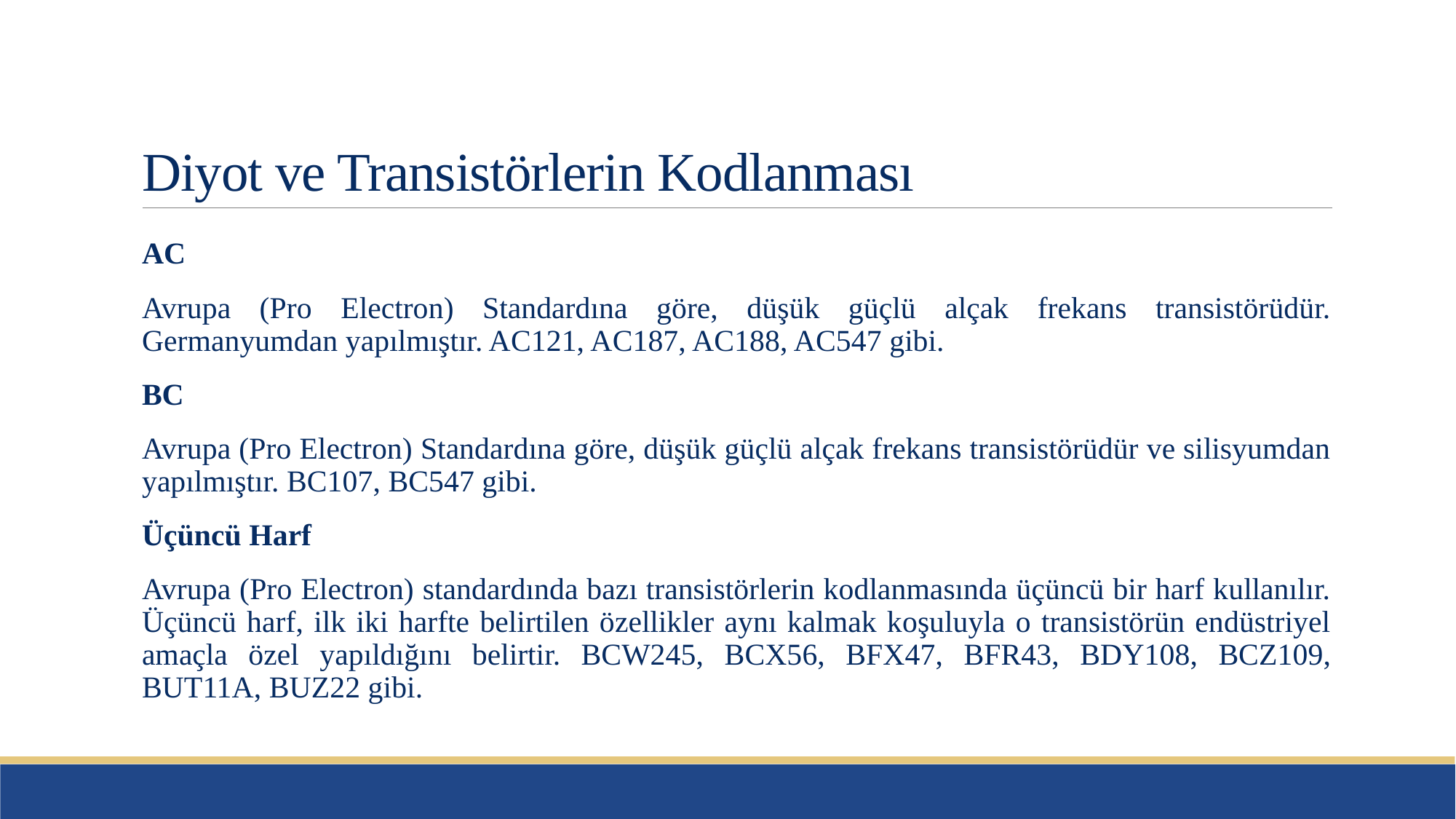

# Diyot ve Transistörlerin Kodlanması
AC
Avrupa (Pro Electron) Standardına göre, düşük güçlü alçak frekans transistörüdür. Germanyumdan yapılmıştır. AC121, AC187, AC188, AC547 gibi.
BC
Avrupa (Pro Electron) Standardına göre, düşük güçlü alçak frekans transistörüdür ve silisyumdan yapılmıştır. BC107, BC547 gibi.
Üçüncü Harf
Avrupa (Pro Electron) standardında bazı transistörlerin kodlanmasında üçüncü bir harf kullanılır. Üçüncü harf, ilk iki harfte belirtilen özellikler aynı kalmak koşuluyla o transistörün endüstriyel amaçla özel yapıldığını belirtir. BCW245, BCX56, BFX47, BFR43, BDY108, BCZ109, BUT11A, BUZ22 gibi.